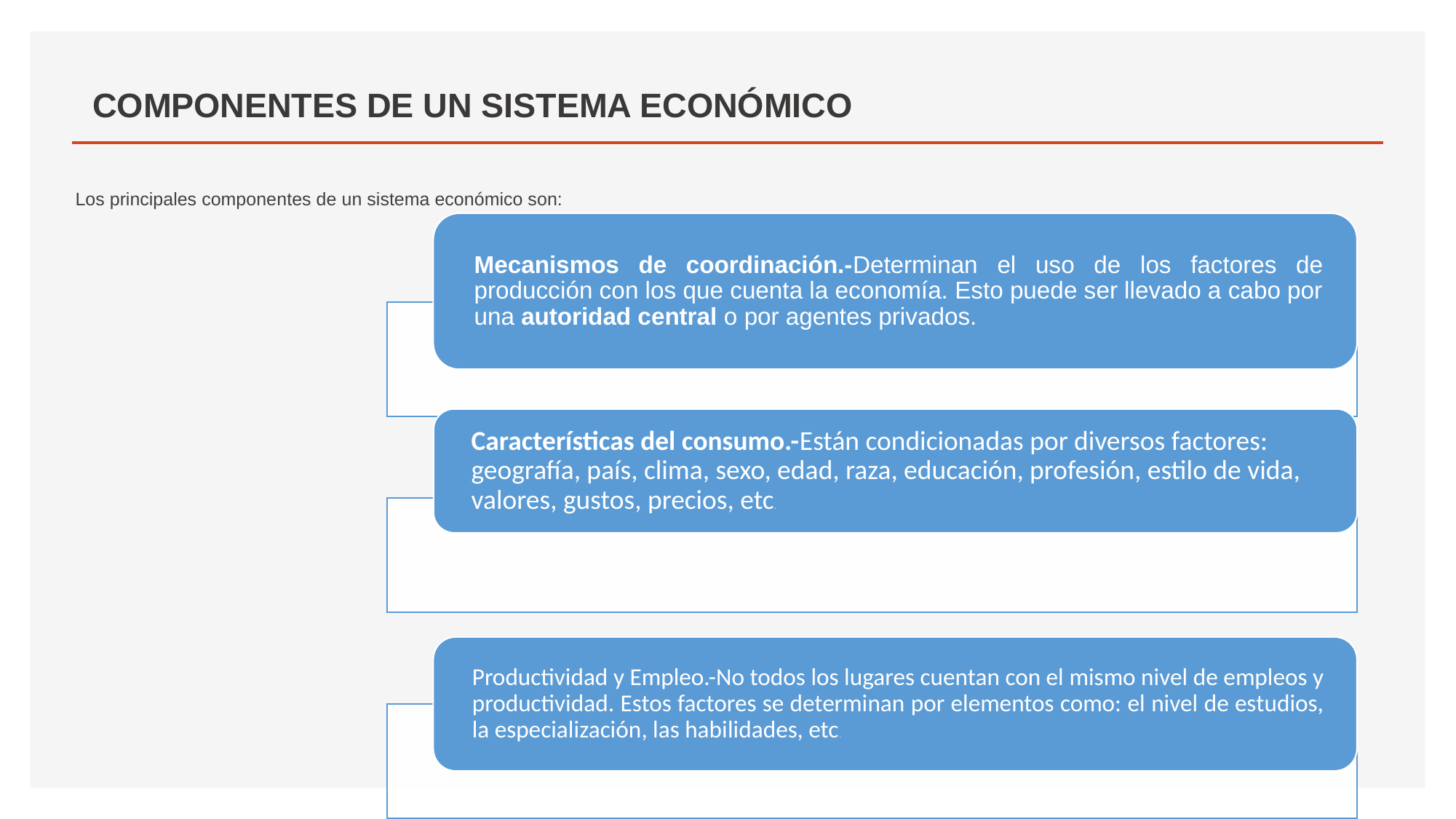

# COMPONENTES DE UN SISTEMA ECONÓMICO
Los principales componentes de un sistema económico son:
Mecanismos de coordinación.-Determinan el uso de los factores de producción con los que cuenta la economía. Esto puede ser llevado a cabo por una autoridad central o por agentes privados.
Características del consumo.-Están condicionadas por diversos factores: geografía, país, clima, sexo, edad, raza, educación, profesión, estilo de vida, valores, gustos, precios, etc.
Productividad y Empleo.-No todos los lugares cuentan con el mismo nivel de empleos y productividad. Estos factores se determinan por elementos como: el nivel de estudios, la especialización, las habilidades, etc.